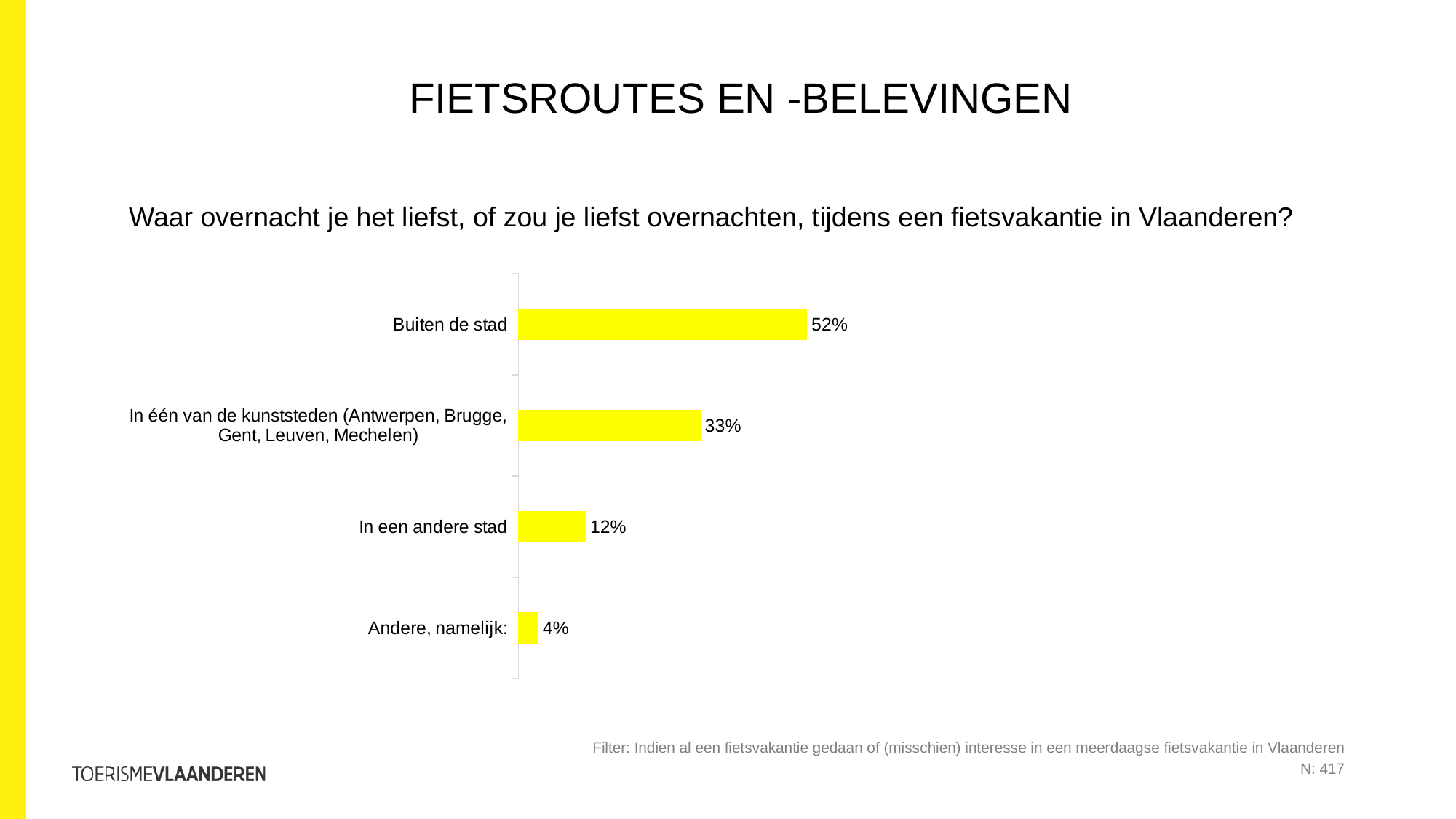

FIETSROUTES en -belevingen
Waar overnacht je het liefst, of zou je liefst overnachten, tijdens een fietsvakantie in Vlaanderen?

### Chart

| Category | Kolom1 |
|---|---|
| Buiten de stad | 0.517 |
| In één van de kunststeden (Antwerpen, Brugge, Gent, Leuven, Mechelen) | 0.326 |
| In een andere stad | 0.121 |
| Andere, namelijk: | 0.036 |
Filter: Indien al een fietsvakantie gedaan of (misschien) interesse in een meerdaagse fietsvakantie in Vlaanderen
N: 417